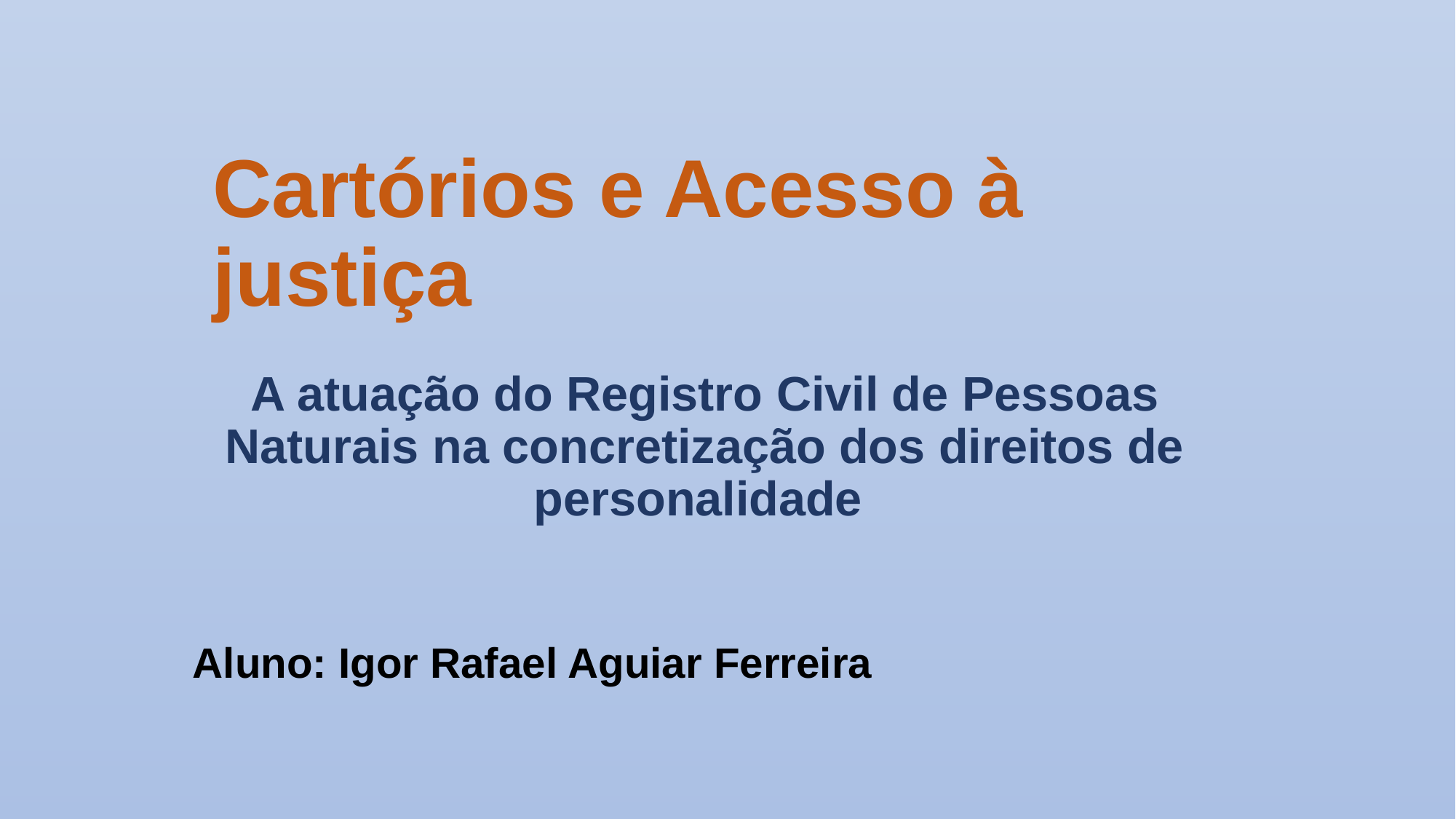

Cartórios e Acesso à justiça
# A atuação do Registro Civil de Pessoas Naturais na concretização dos direitos de personalidade
Aluno: Igor Rafael Aguiar Ferreira